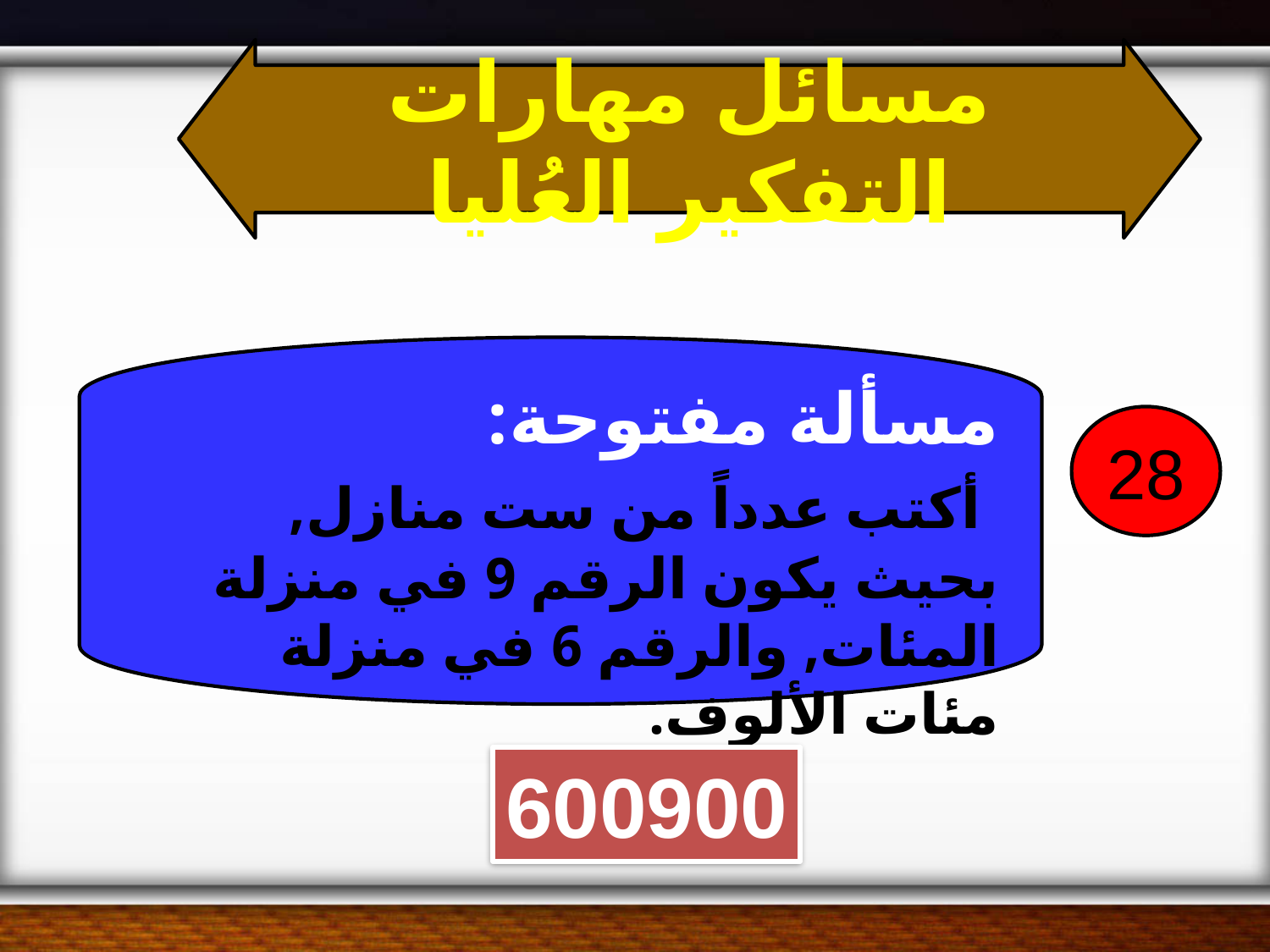

مسائل مهارات التفكير العُليا

مسألة مفتوحة:
 أكتب عدداً من ست منازل, بحيث يكون الرقم 9 في منزلة المئات, والرقم 6 في منزلة مئات الألوف.
28
600900